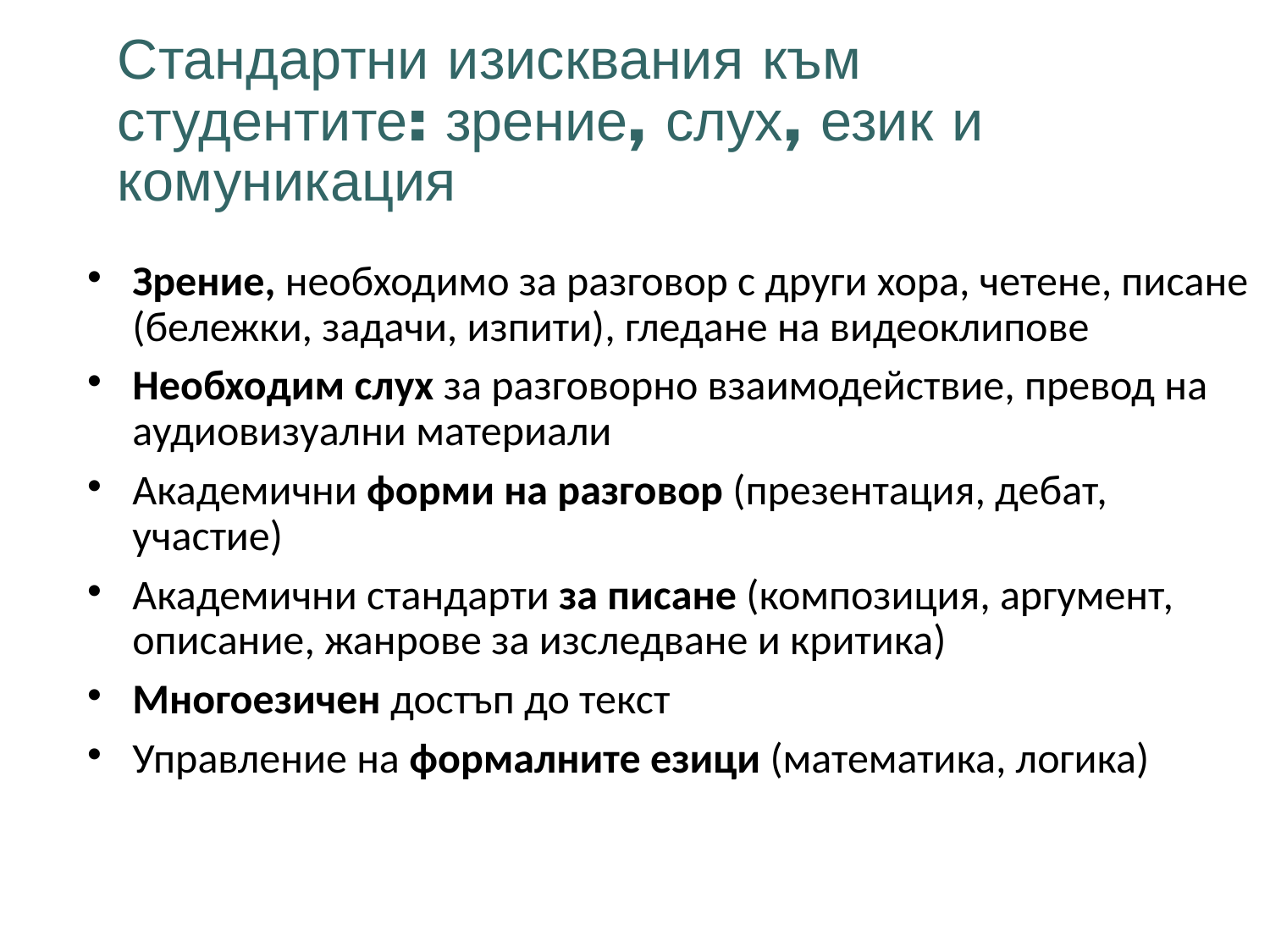

# Стандартни изисквания към студентите: зрение, слух, език и комуникация
Зрение, необходимо за разговор с други хора, четене, писане (бележки, задачи, изпити), гледане на видеоклипове
Необходим слух за разговорно взаимодействие, превод на аудиовизуални материали
Академични форми на разговор (презентация, дебат, участие)
Академични стандарти за писане (композиция, аргумент, описание, жанрове за изследване и критика)
Многоезичен достъп до текст
Управление на формалните езици (математика, логика)